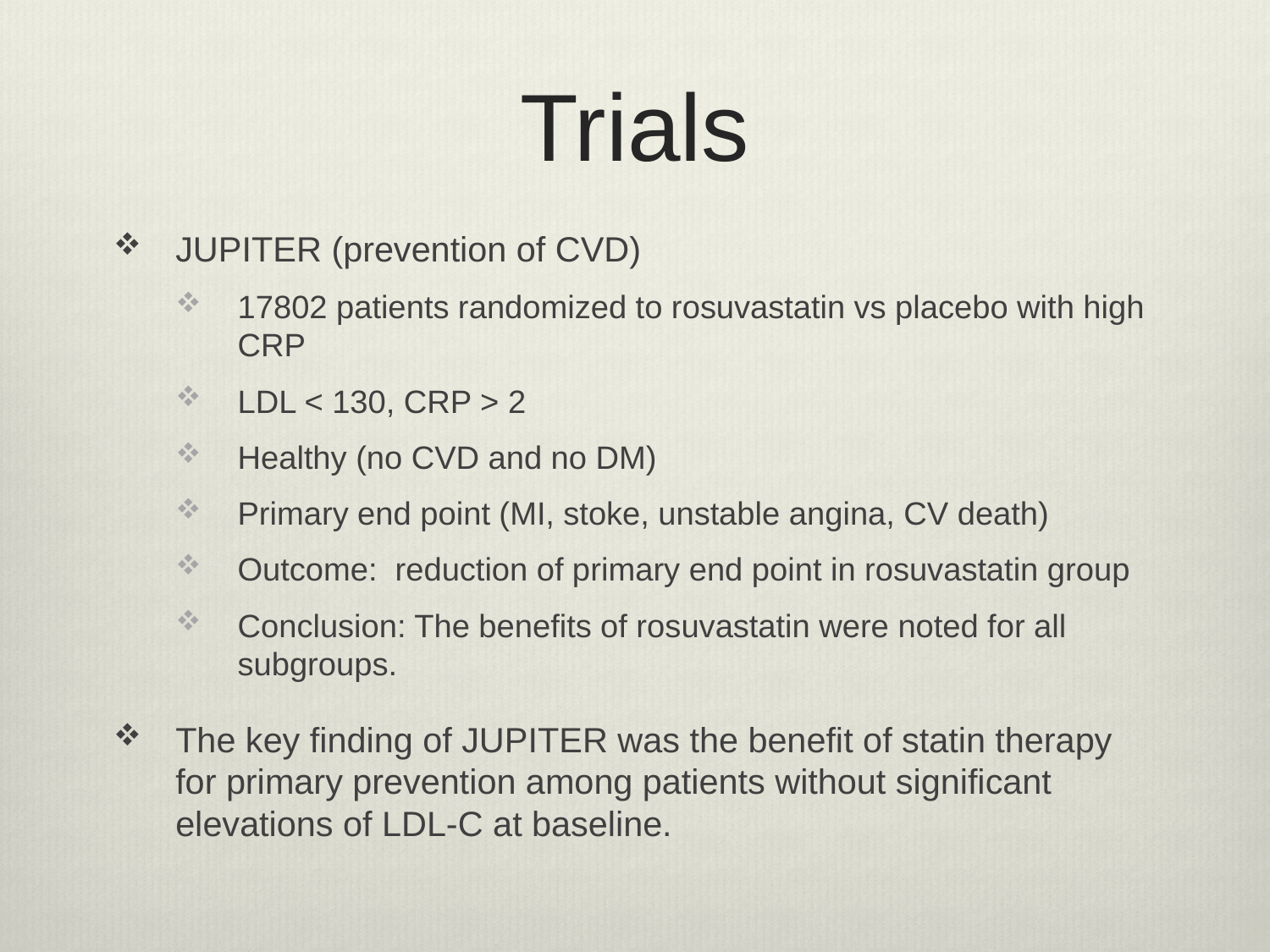

# Trials
JUPITER (prevention of CVD)
17802 patients randomized to rosuvastatin vs placebo with high CRP
LDL < 130, CRP > 2
Healthy (no CVD and no DM)
Primary end point (MI, stoke, unstable angina, CV death)
Outcome:  reduction of primary end point in rosuvastatin group
Conclusion: The benefits of rosuvastatin were noted for all subgroups.
The key finding of JUPITER was the benefit of statin therapy for primary prevention among patients without significant elevations of LDL-C at baseline.